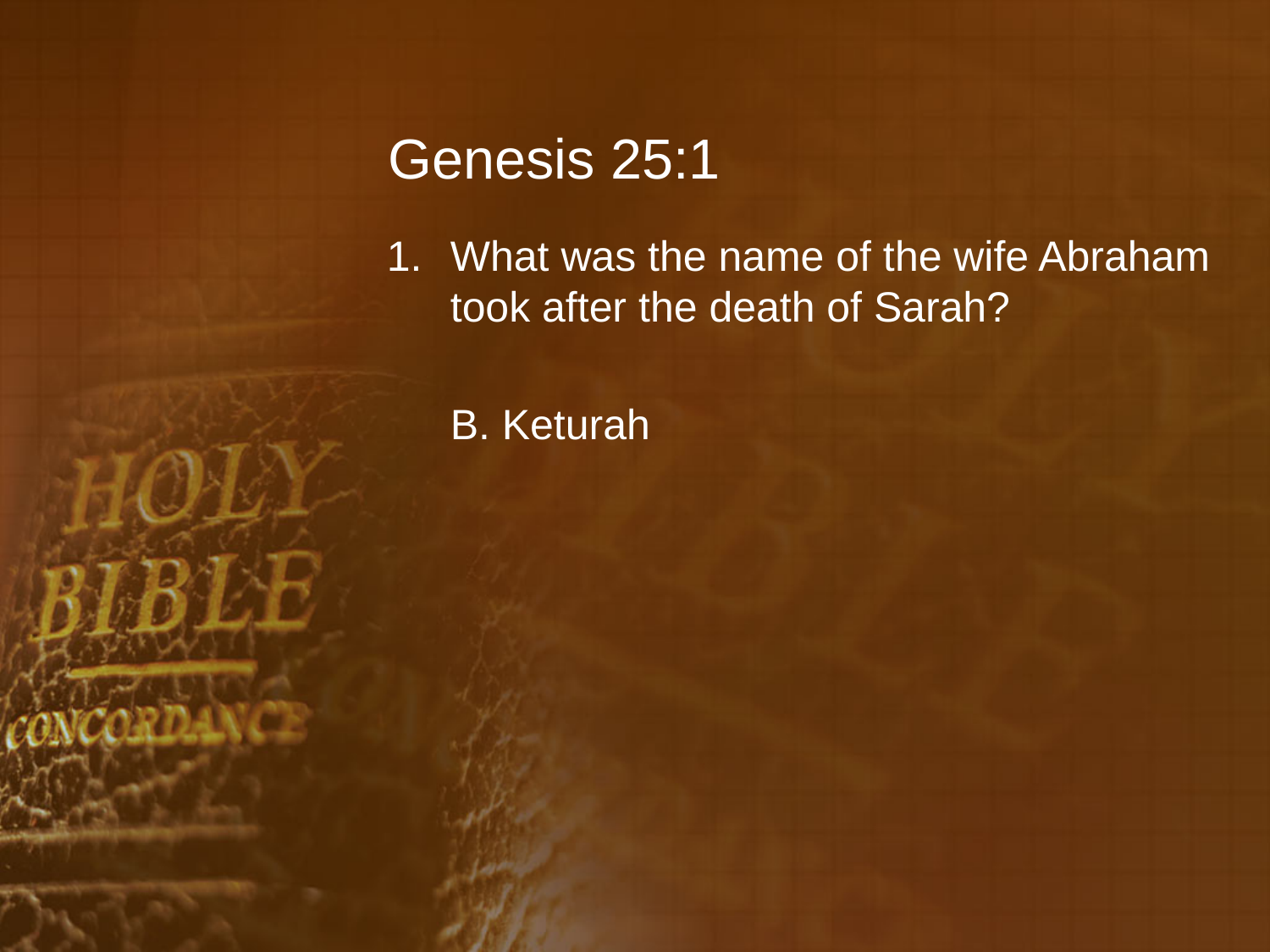

# Genesis 25:1
What was the name of the wife Abraham took after the death of Sarah?

	B. Keturah